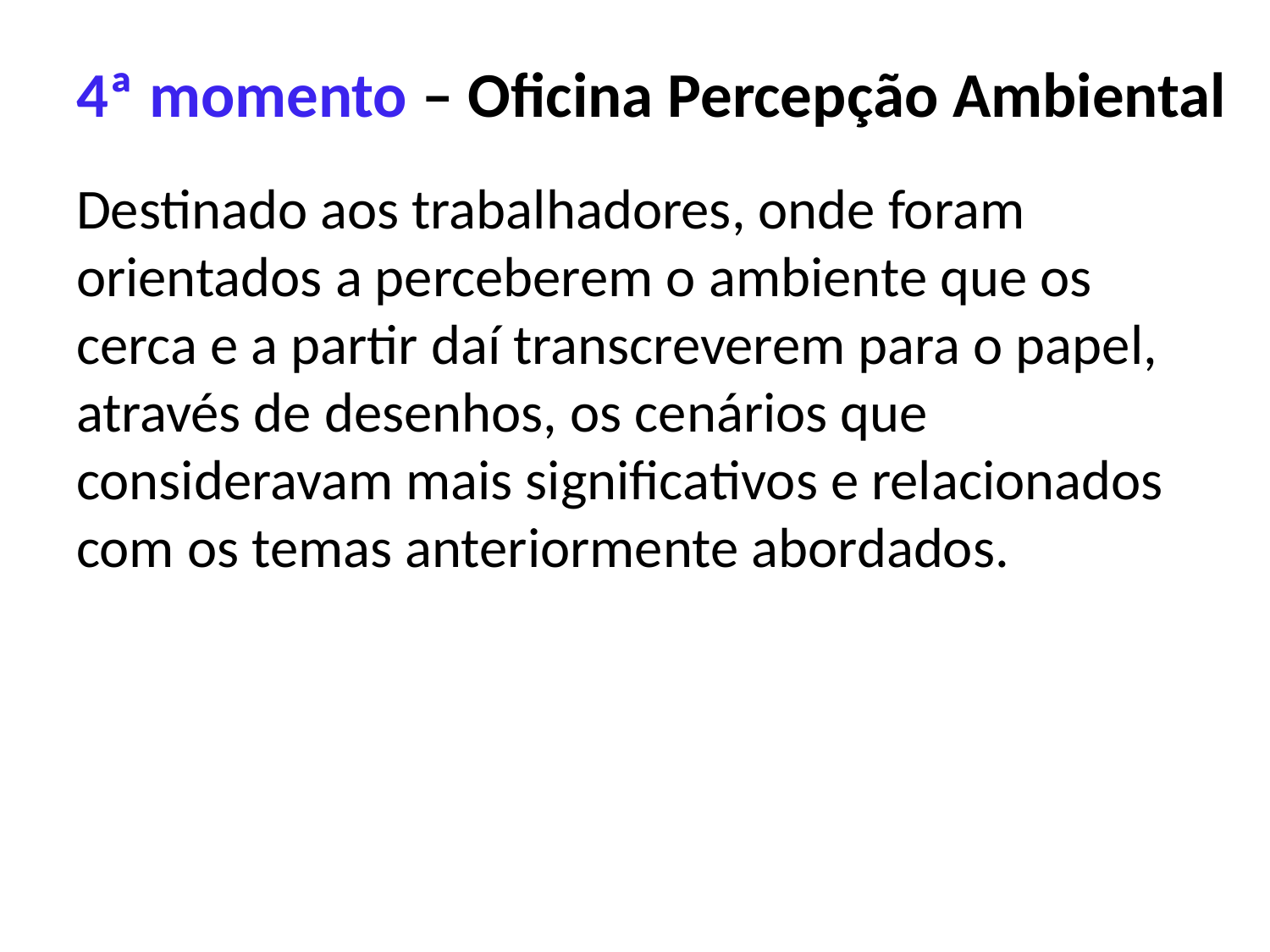

# 4ª momento – Oficina Percepção Ambiental
Destinado aos trabalhadores, onde foram orientados a perceberem o ambiente que os cerca e a partir daí transcreverem para o papel, através de desenhos, os cenários que consideravam mais significativos e relacionados com os temas anteriormente abordados.